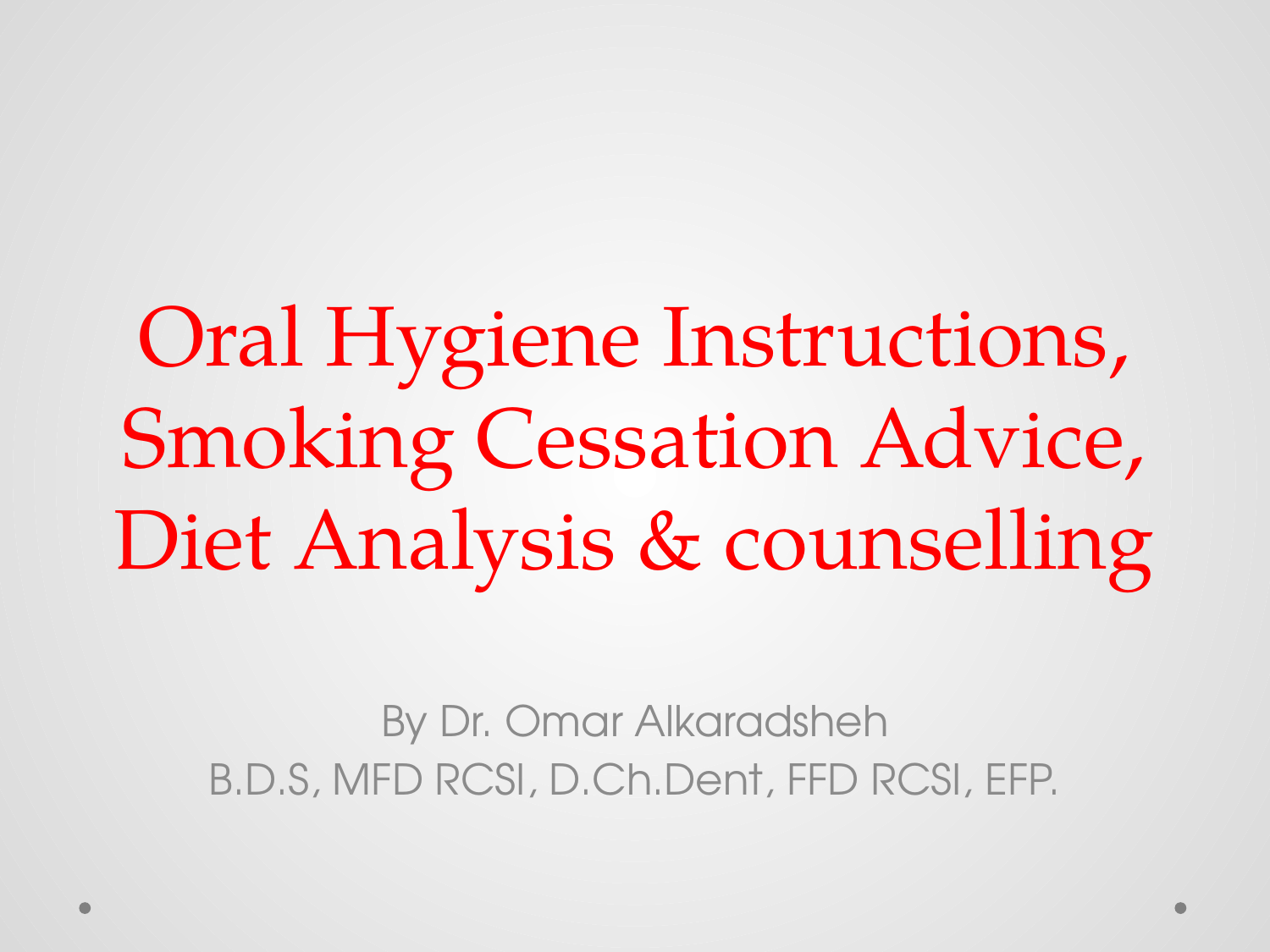

# Oral Hygiene Instructions, Smoking Cessation Advice, Diet Analysis & counselling
By Dr. Omar Alkaradsheh
B.D.S, MFD RCSI, D.Ch.Dent, FFD RCSI, EFP.